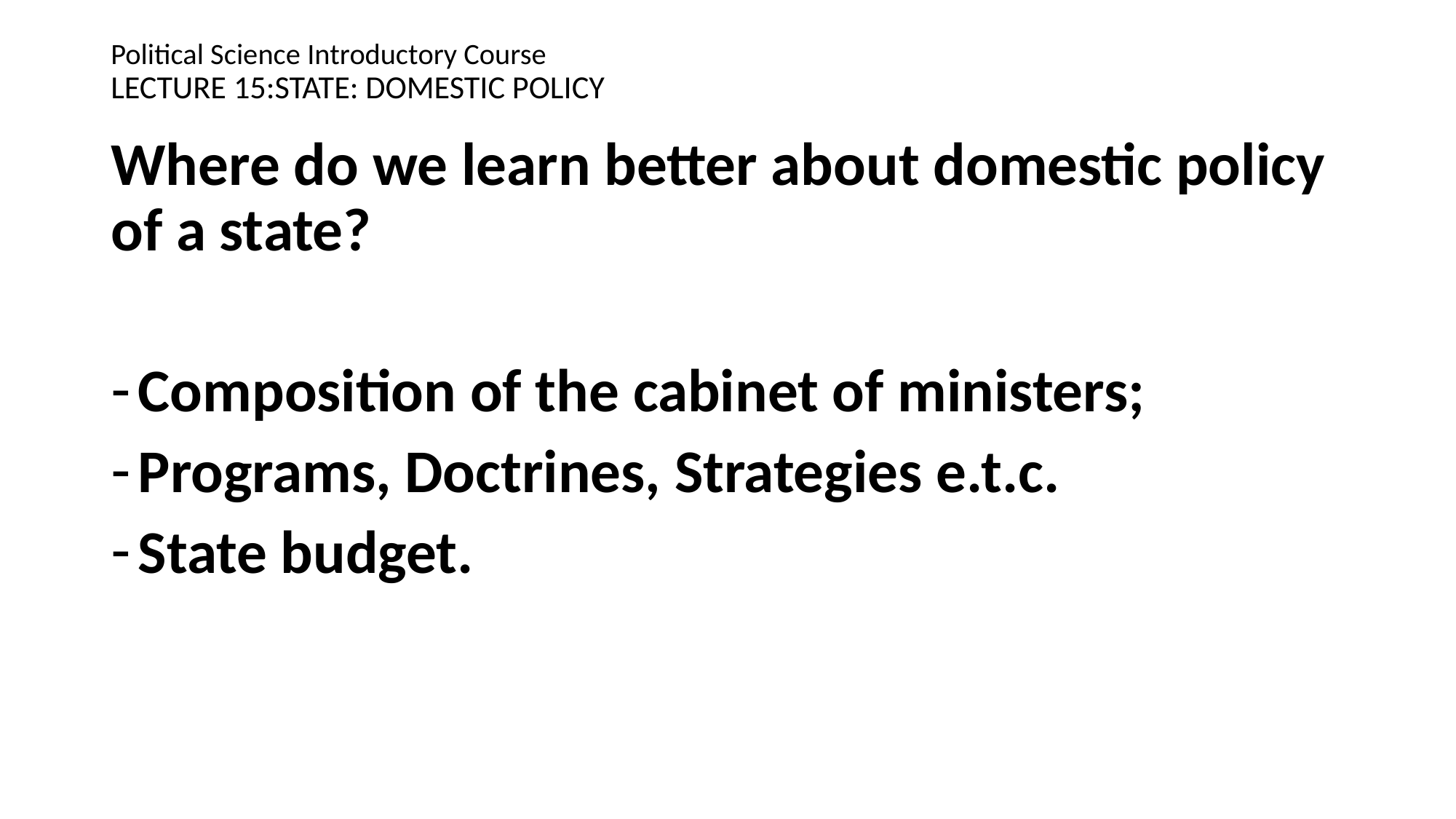

# Political Science Introductory Course lecture 15:state: domestic policy
Where do we learn better about domestic policy of a state?

Composition of the cabinet of ministers;
Programs, Doctrines, Strategies e.t.c.
State budget.